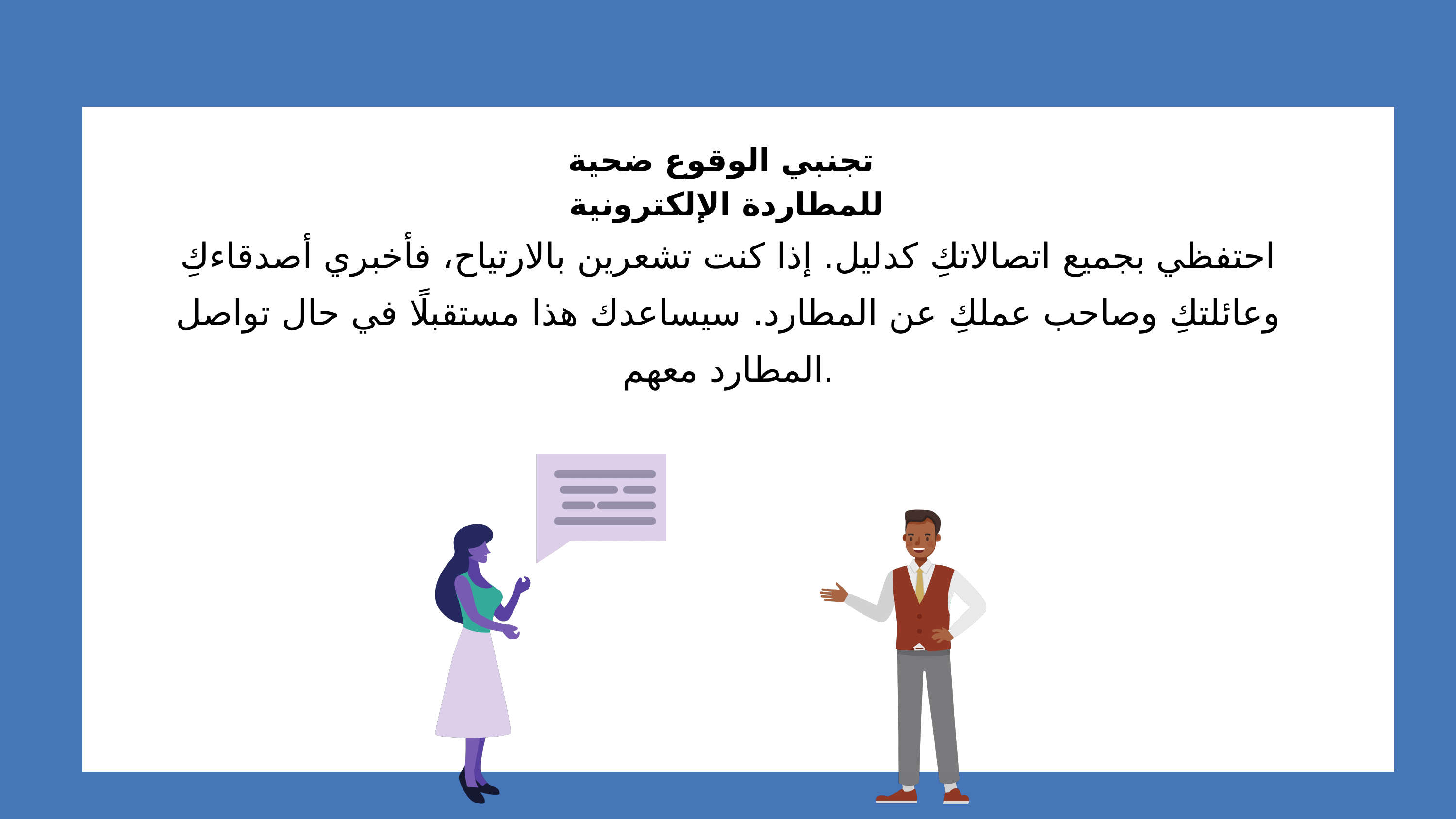

تجنبي الوقوع ضحية
للمطاردة الإلكترونية
احتفظي بجميع اتصالاتكِ كدليل. إذا كنت تشعرين بالارتياح، فأخبري أصدقاءكِ وعائلتكِ وصاحب عملكِ عن المطارد. سيساعدك هذا مستقبلًا في حال تواصل المطارد معهم.